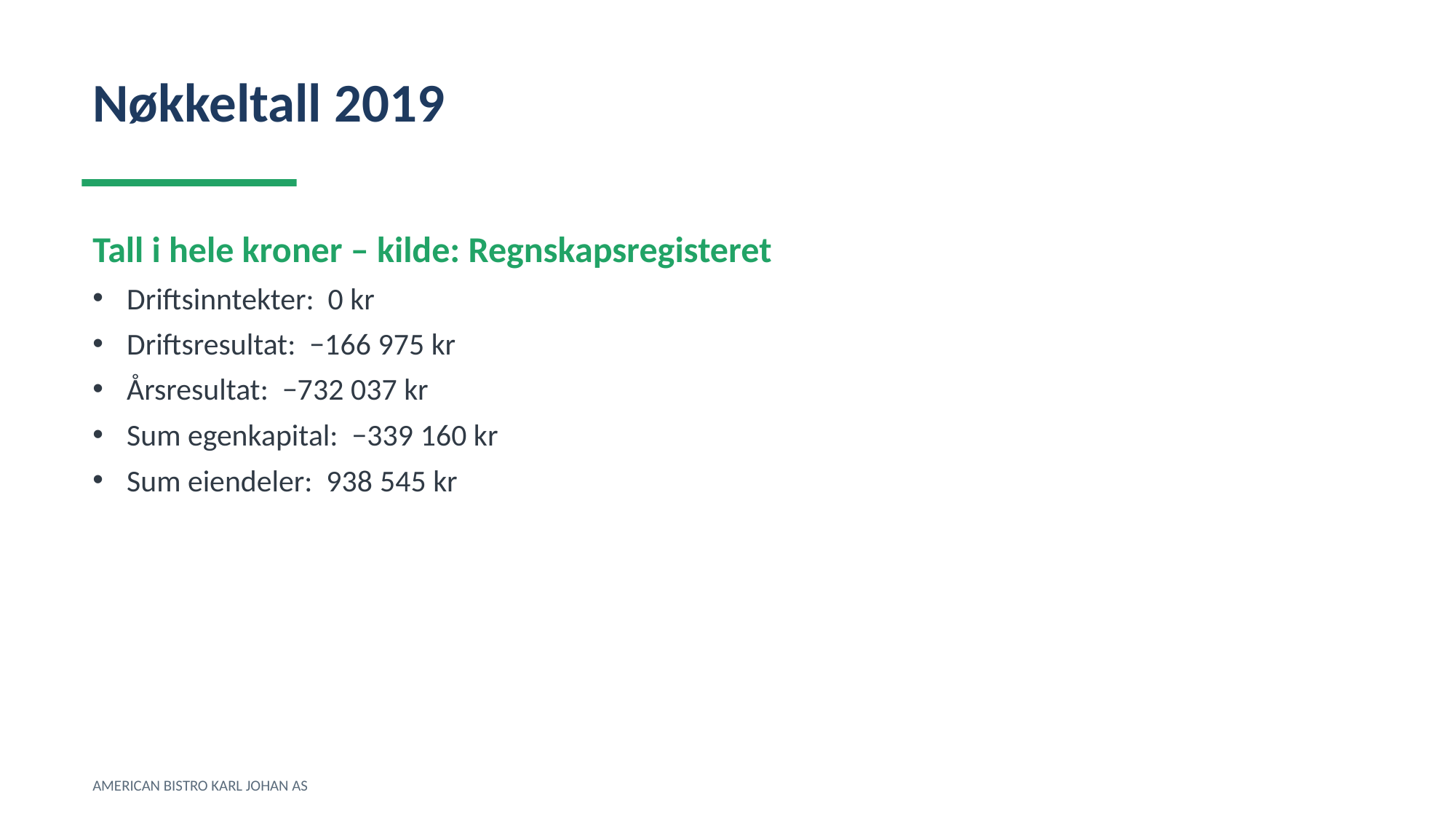

Nøkkeltall 2019

Tall i hele kroner – kilde: Regnskapsregisteret
Driftsinntekter:  0 kr
Driftsresultat:  −166 975 kr
Årsresultat:  −732 037 kr
Sum egenkapital:  −339 160 kr
Sum eiendeler:  938 545 kr
AMERICAN BISTRO KARL JOHAN AS